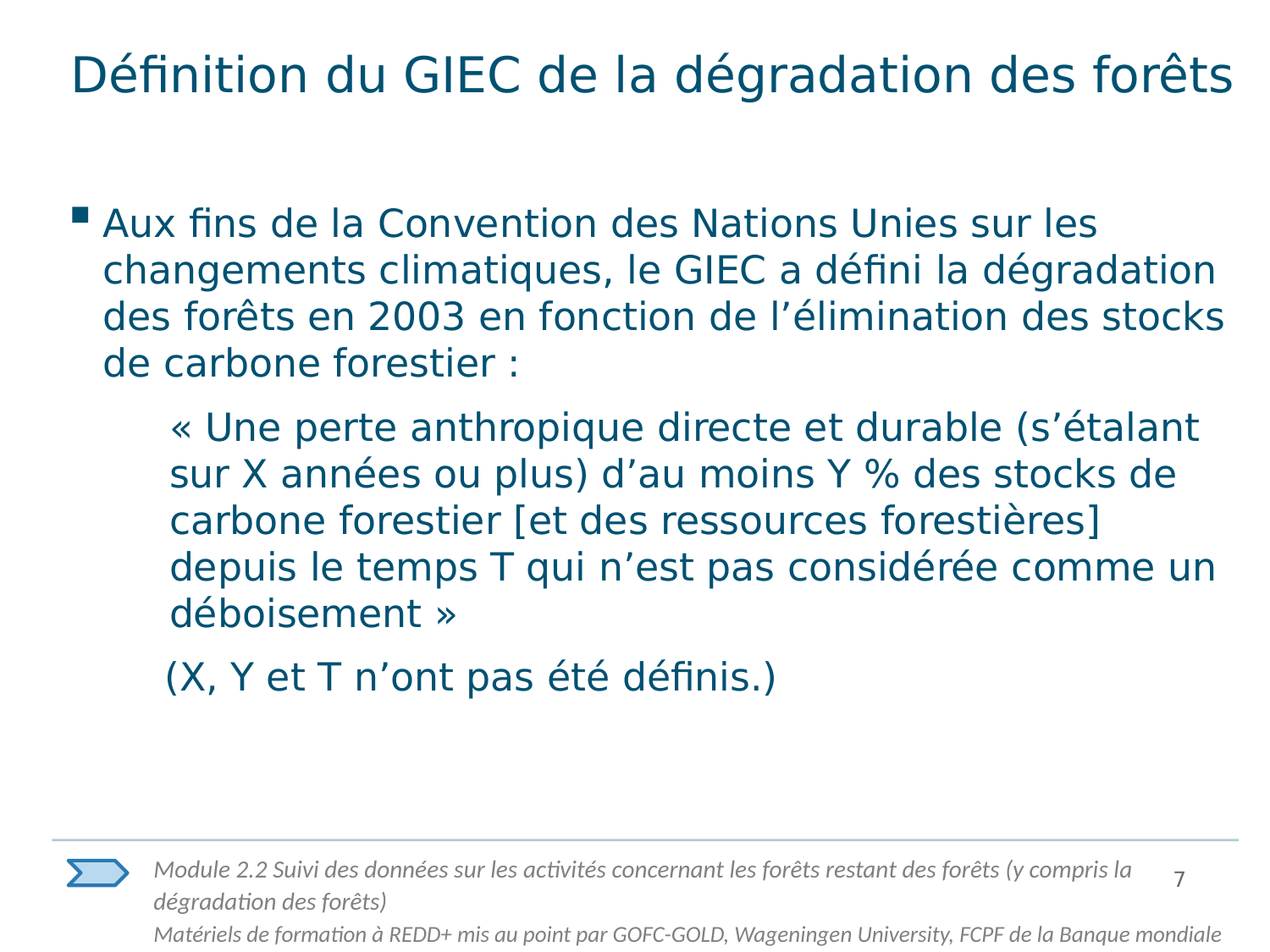

# Définition du GIEC de la dégradation des forêts
Aux fins de la Convention des Nations Unies sur les changements climatiques, le GIEC a défini la dégradation des forêts en 2003 en fonction de l’élimination des stocks de carbone forestier :
« Une perte anthropique directe et durable (s’étalant sur X années ou plus) d’au moins Y % des stocks de carbone forestier [et des ressources forestières] depuis le temps T qui n’est pas considérée comme un déboisement »
(X, Y et T n’ont pas été définis.)